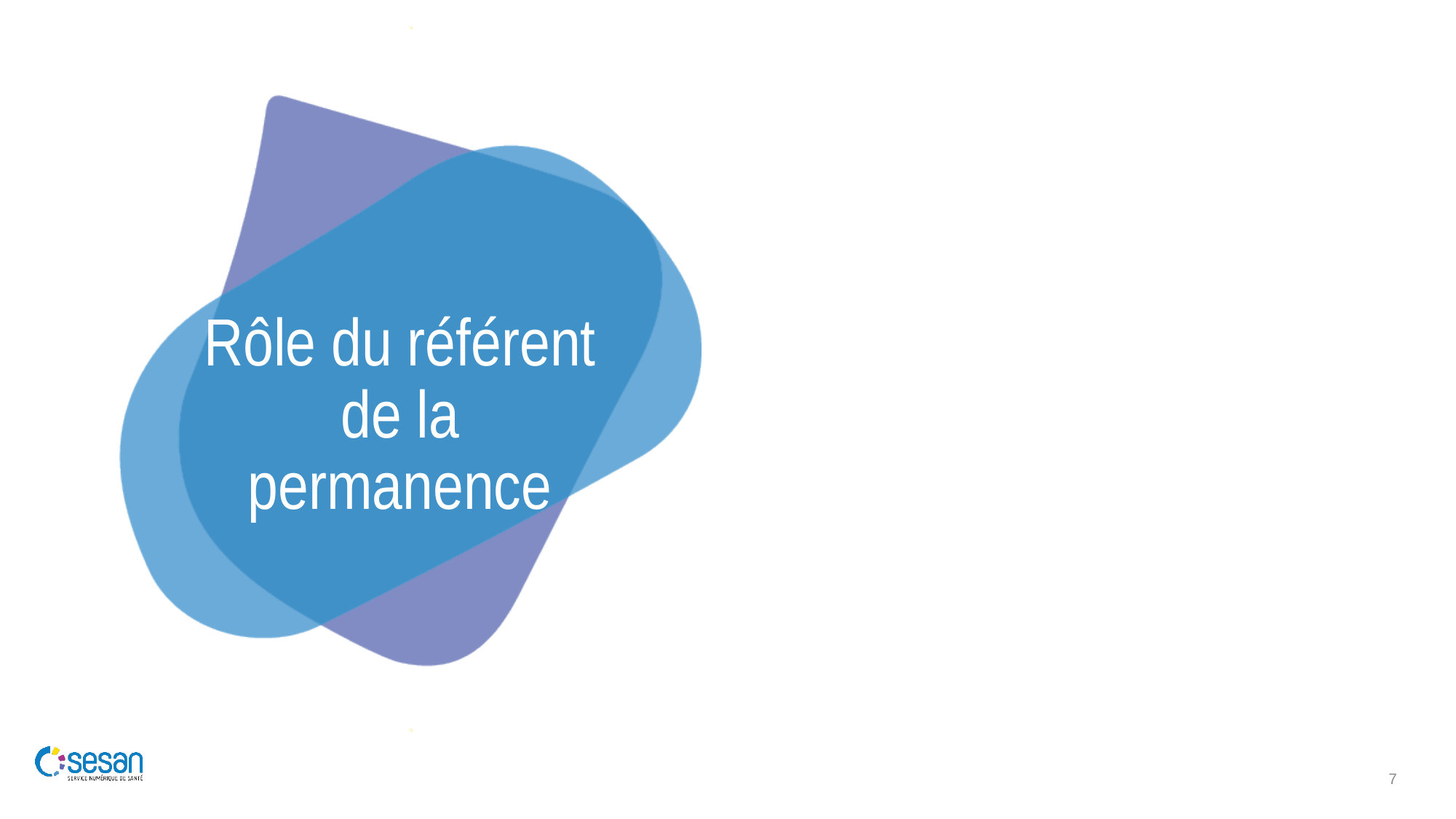

# Rôle du référent de la permanence